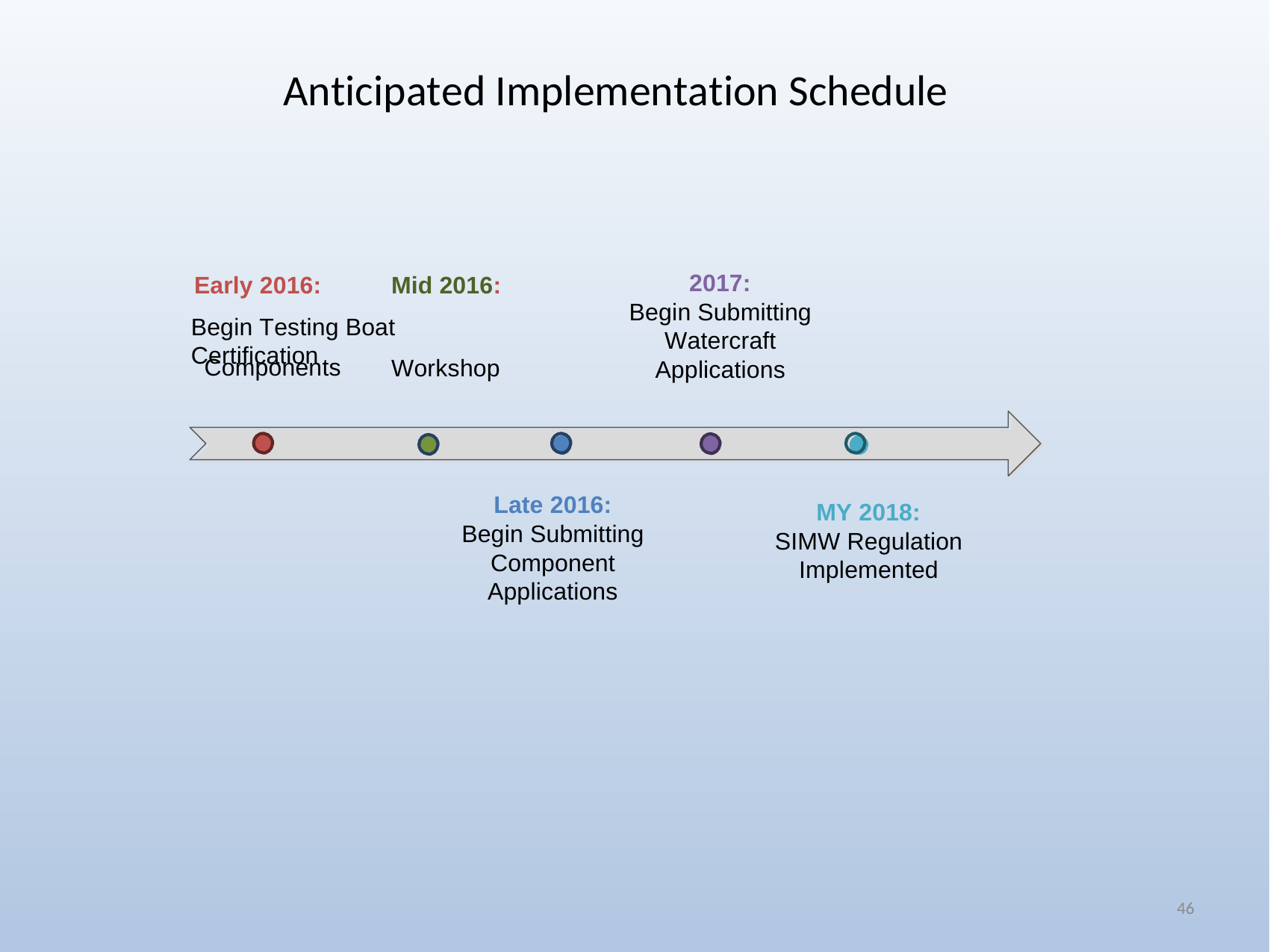

# Anticipated Implementation Schedule
2017:
Begin Submitting Watercraft Applications
Early 2016:
Mid 2016:
Begin Testing Boat Certification
Components
Workshop

Late 2016: Begin Submitting Component Applications
MY 2018:
SIMW Regulation Implemented
46